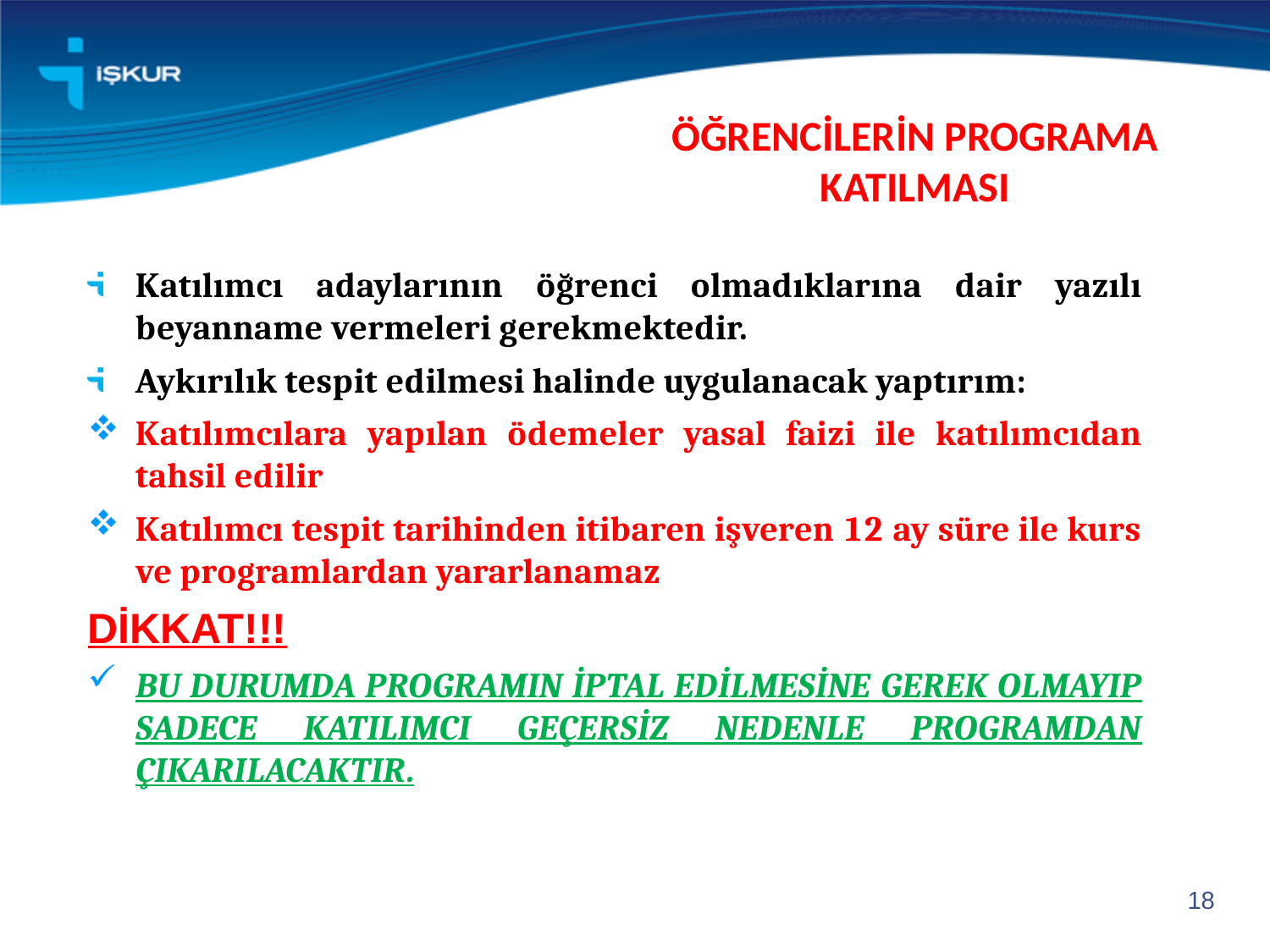

# ÖĞRENCİLERİN PROGRAMA KATILMASI
Katılımcı adaylarının öğrenci olmadıklarına dair yazılı beyanname vermeleri gerekmektedir.
Aykırılık tespit edilmesi halinde uygulanacak yaptırım:
Katılımcılara yapılan ödemeler yasal faizi ile katılımcıdan tahsil edilir
Katılımcı tespit tarihinden itibaren işveren 12 ay süre ile kurs ve programlardan yararlanamaz
DİKKAT!!!
BU DURUMDA PROGRAMIN İPTAL EDİLMESİNE GEREK OLMAYIP SADECE KATILIMCI GEÇERSİZ NEDENLE PROGRAMDAN ÇIKARILACAKTIR.

18